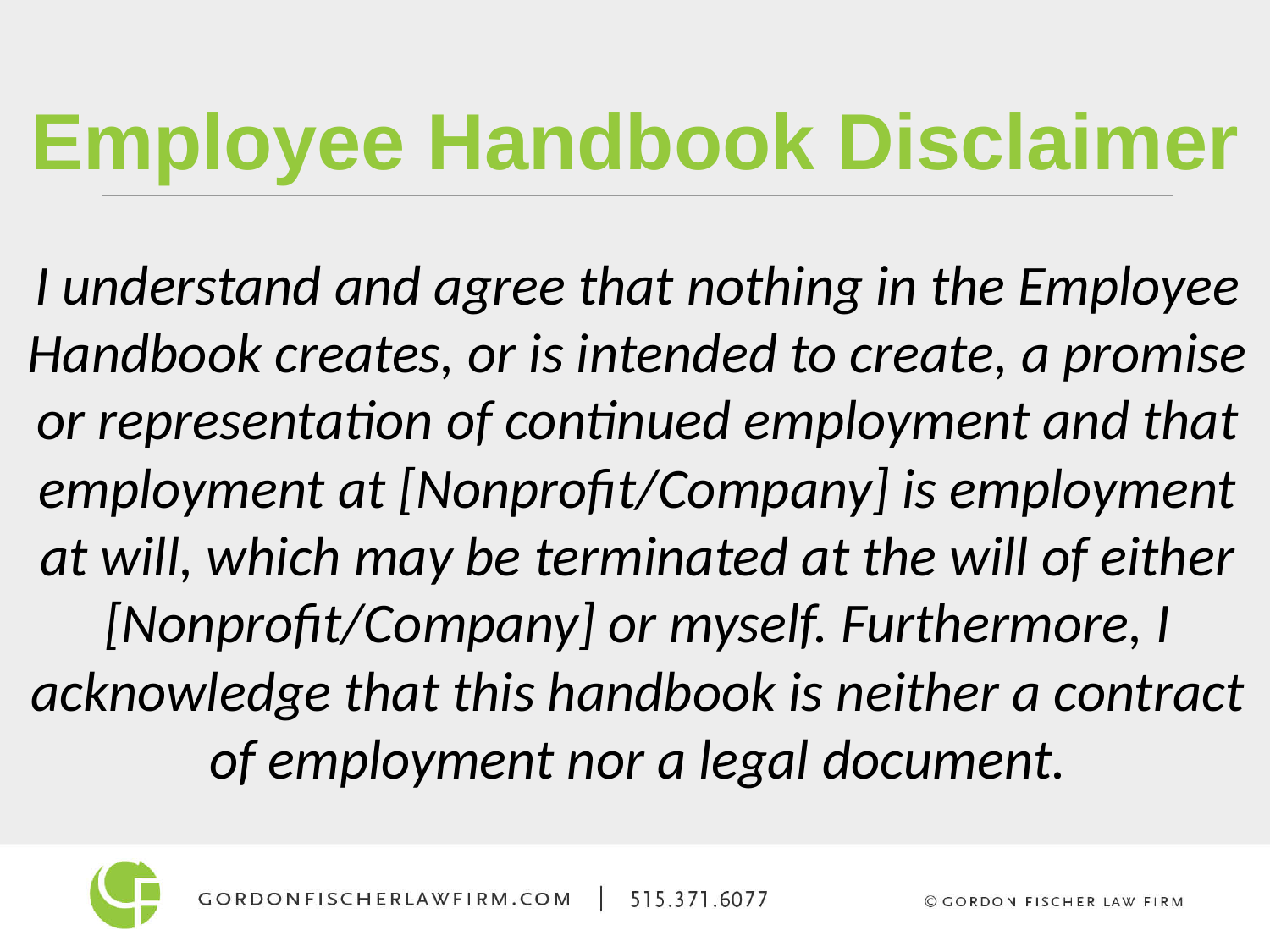

Employee Handbook Disclaimer
I understand and agree that nothing in the Employee Handbook creates, or is intended to create, a promise or representation of continued employment and that employment at [Nonprofit/Company] is employment at will, which may be terminated at the will of either [Nonprofit/Company] or myself. Furthermore, I acknowledge that this handbook is neither a contract of employment nor a legal document.